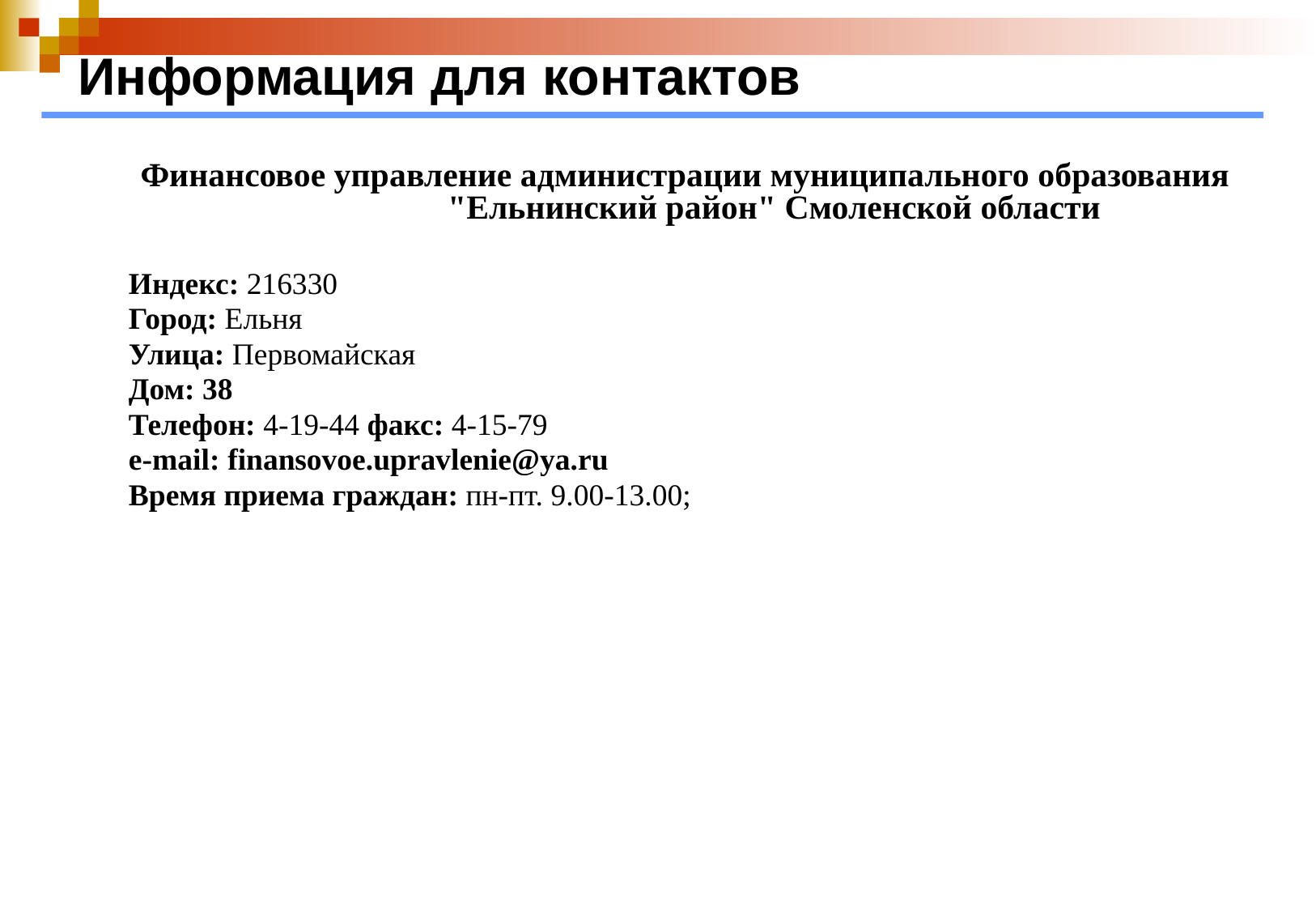

# Информация для контактов

Финансовое управление администрации муниципального образования "Ельнинский район" Смоленской области

Индекс: 216330
Город: Ельня
Улица: Первомайская
Дом: 38
Телефон: 4-19-44 факс: 4-15-79
e-mail: finansovoe.upravlenie@ya.ru
Время приема граждан: пн-пт. 9.00-13.00;